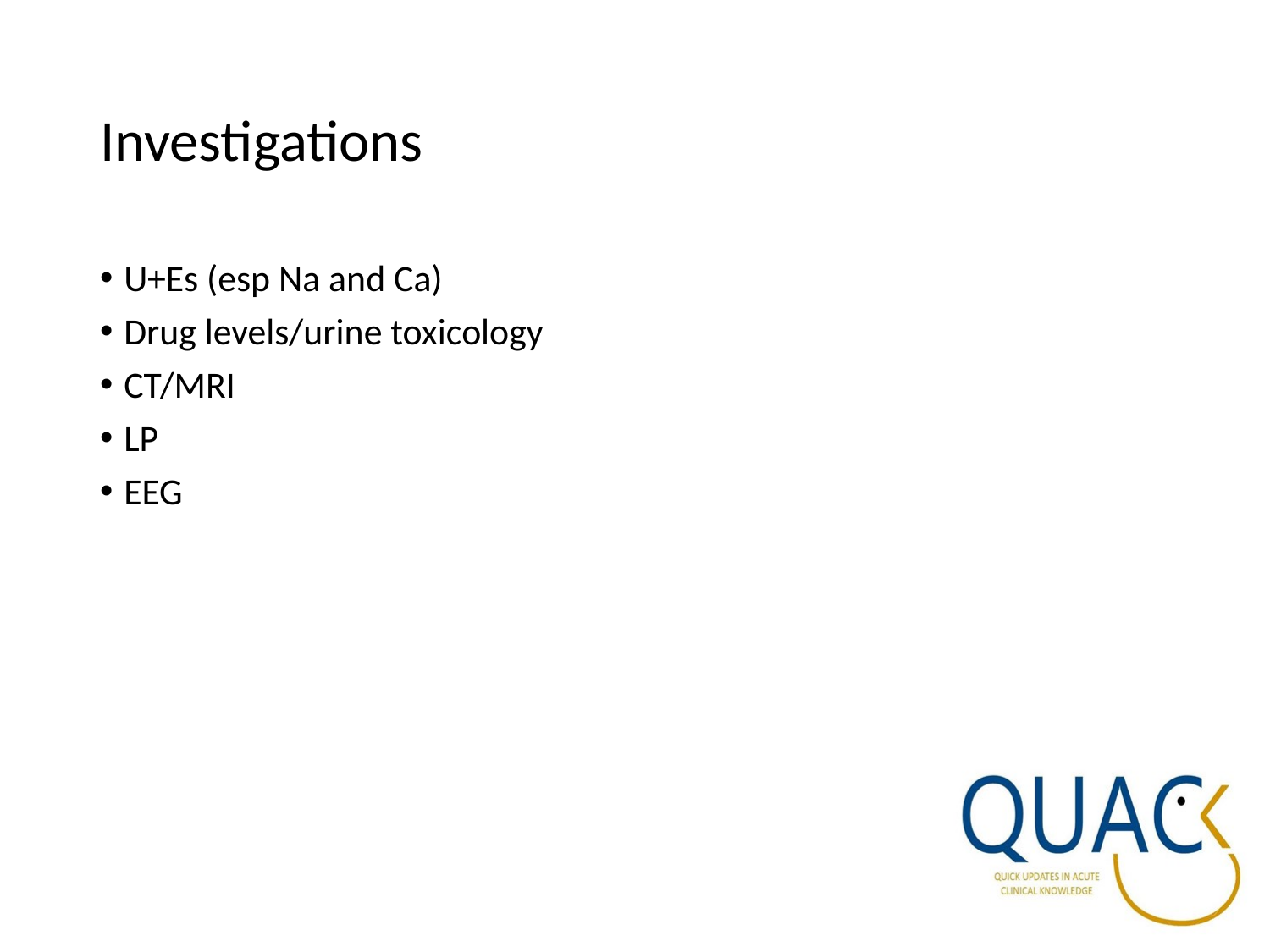

# Investigations
U+Es (esp Na and Ca)
Drug levels/urine toxicology
CT/MRI
LP
EEG